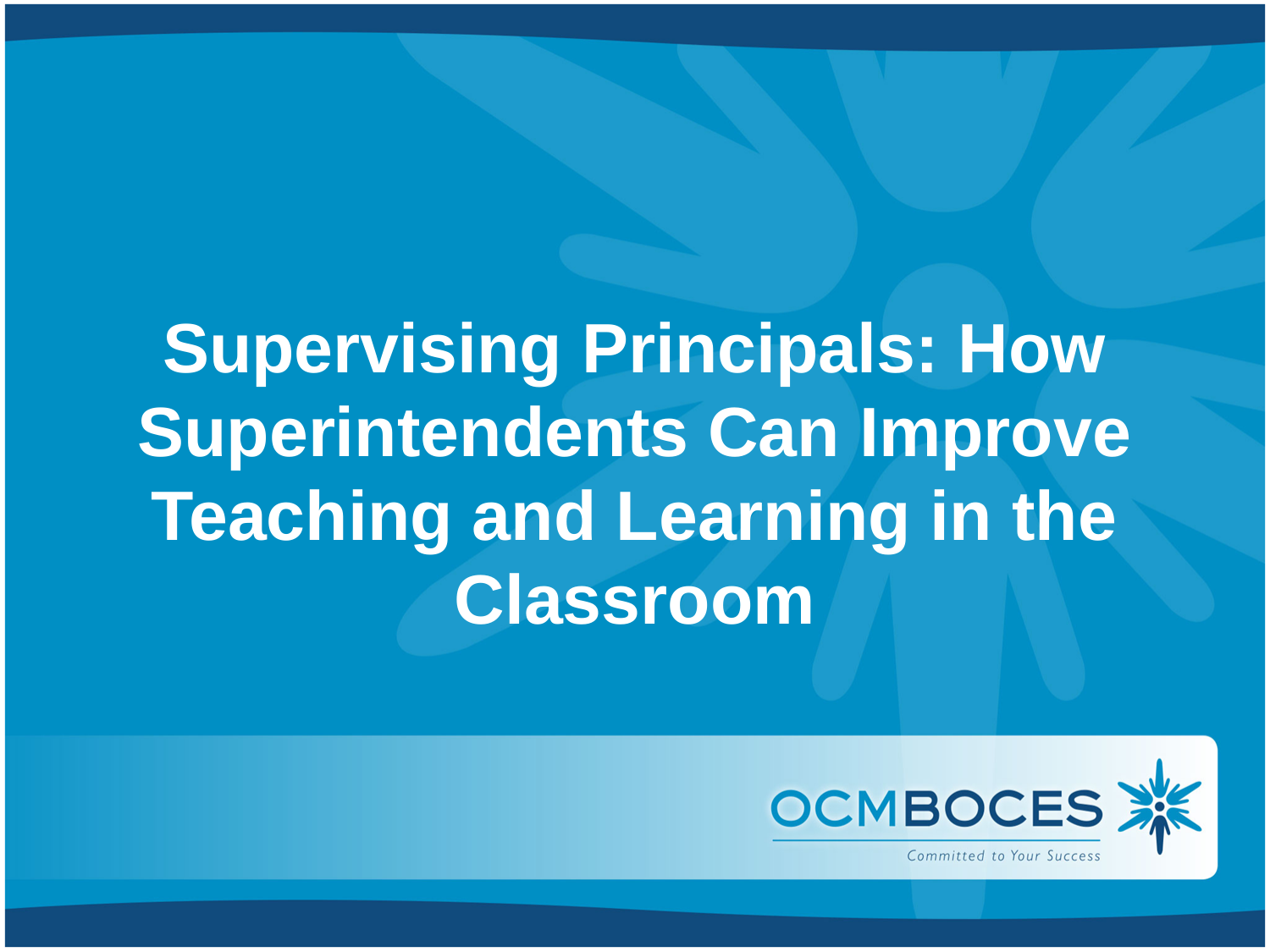

# Supervising Principals: How Superintendents Can Improve Teaching and Learning in the Classroom